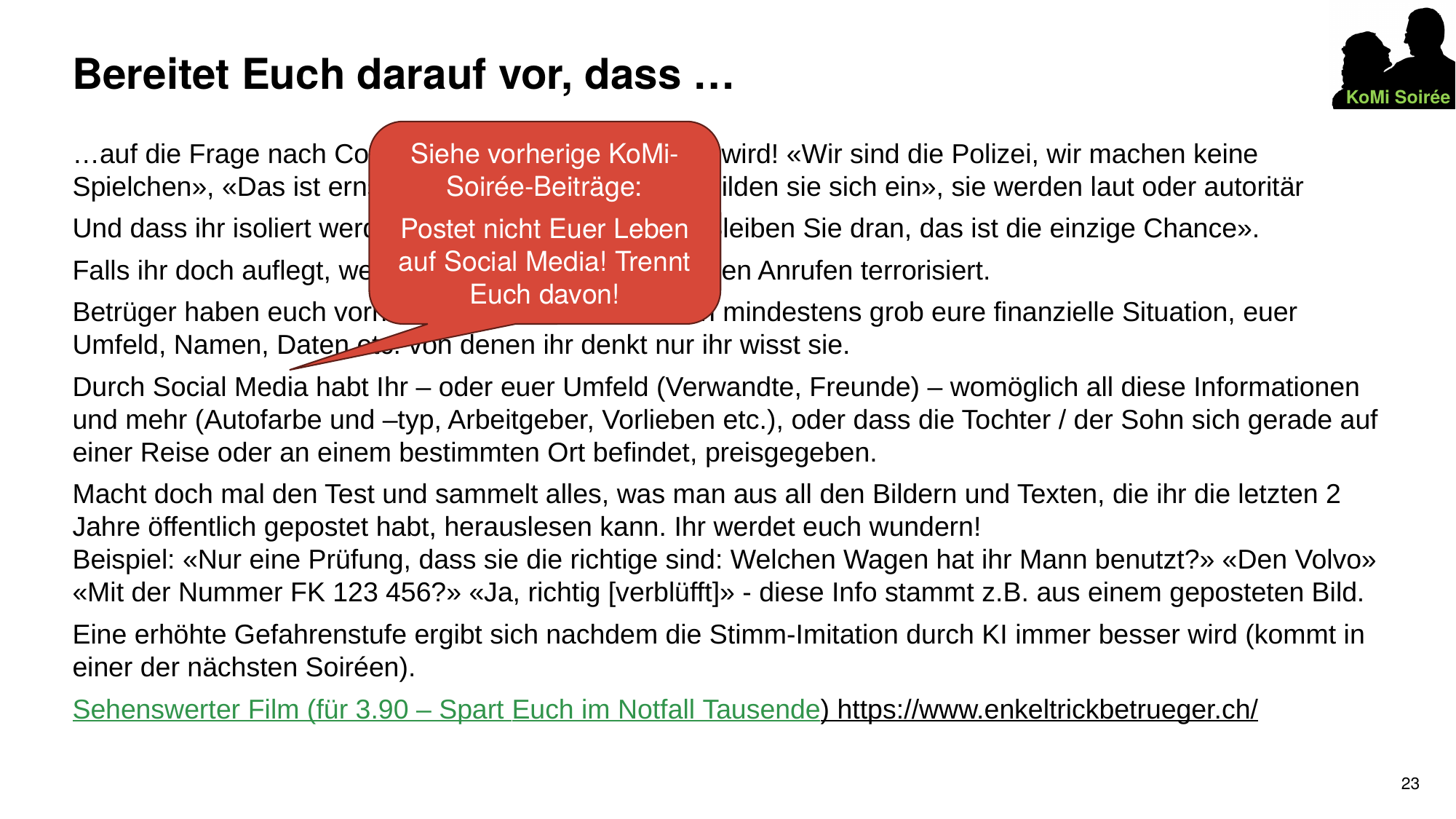

# Bereitet Euch darauf vor, dass …
Siehe vorherige KoMi-Soirée-Beiträge:
Postet nicht Euer Leben auf Social Media! Trennt Euch davon!
…auf die Frage nach Codewörtern aggressiv reagiert wird! «Wir sind die Polizei, wir machen keine Spielchen», «Das ist ernst und kein Theater», «Was bilden sie sich ein», sie werden laut oder autoritär
Und dass ihr isoliert werdet «Legen sie nicht auf!», «Bleiben Sie dran, das ist die einzige Chance».
Falls ihr doch auflegt, werdet ihr vermutlich von weiteren Anrufen terrorisiert.
Betrüger haben euch vorher ausspioniert und kennen mindestens grob eure finanzielle Situation, euer Umfeld, Namen, Daten etc. von denen ihr denkt nur ihr wisst sie.
Durch Social Media habt Ihr – oder euer Umfeld (Verwandte, Freunde) – womöglich all diese Informationen und mehr (Autofarbe und –typ, Arbeitgeber, Vorlieben etc.), oder dass die Tochter / der Sohn sich gerade auf einer Reise oder an einem bestimmten Ort befindet, preisgegeben.
Macht doch mal den Test und sammelt alles, was man aus all den Bildern und Texten, die ihr die letzten 2 Jahre öffentlich gepostet habt, herauslesen kann. Ihr werdet euch wundern!
Beispiel: «Nur eine Prüfung, dass sie die richtige sind: Welchen Wagen hat ihr Mann benutzt?» «Den Volvo» «Mit der Nummer FK 123 456?» «Ja, richtig [verblüfft]» - diese Info stammt z.B. aus einem geposteten Bild.
Eine erhöhte Gefahrenstufe ergibt sich nachdem die Stimm-Imitation durch KI immer besser wird (kommt in einer der nächsten Soiréen).
Sehenswerter Film (für 3.90 – Spart Euch im Notfall Tausende) https://www.enkeltrickbetrueger.ch/

23